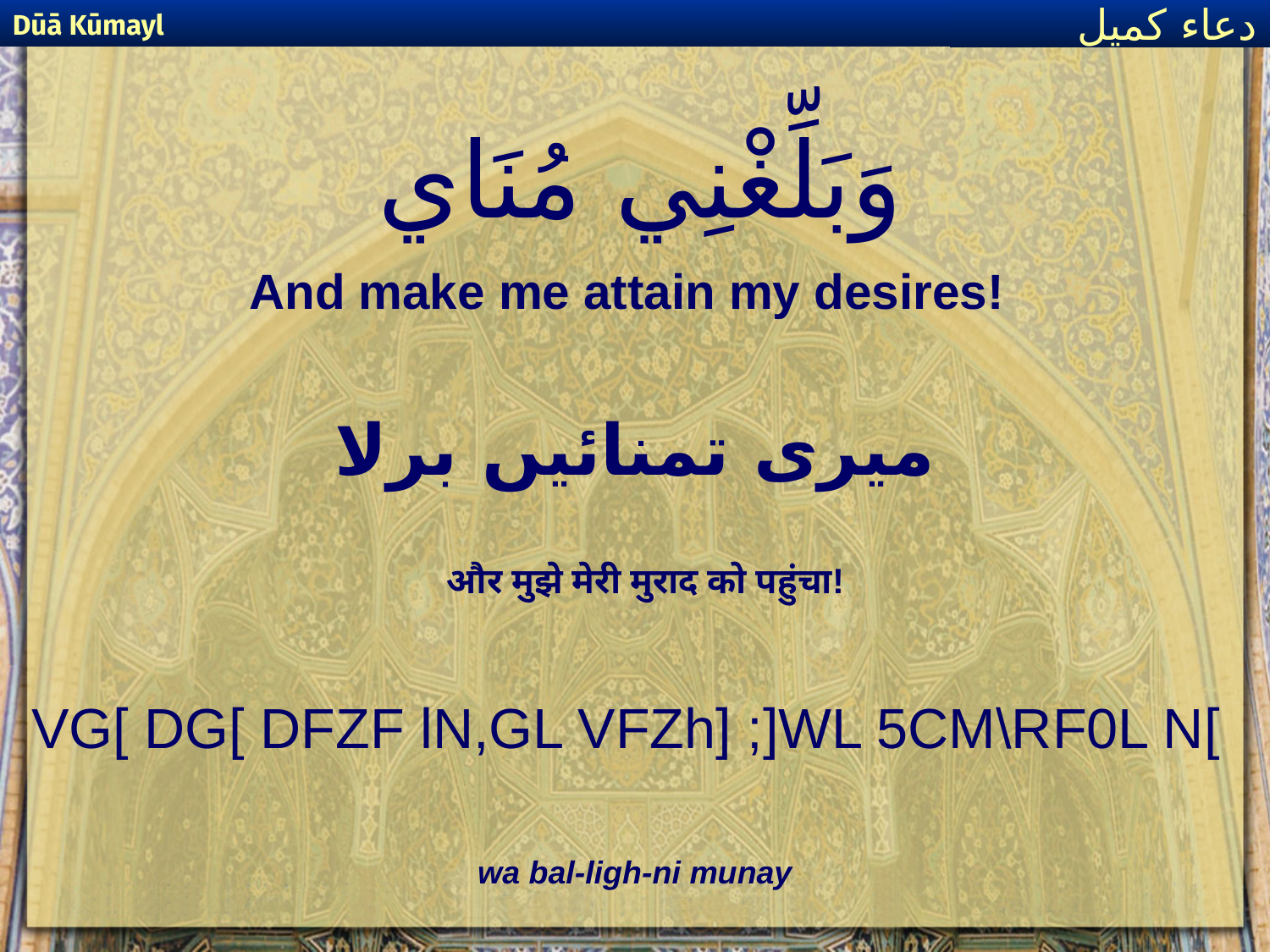

Dūā Kūmayl
دعاء كميل
# وَبَلِّغْنِي مُنَاي
And make me attain my desires!
میری تمنائیں برلا
और मुझे मेरी मुराद को पहुंचा!
VG[ DG[ DFZF lN,GL VFZh] ;]WL 5CM\RF0L N[
wa bal-ligh-ni munay